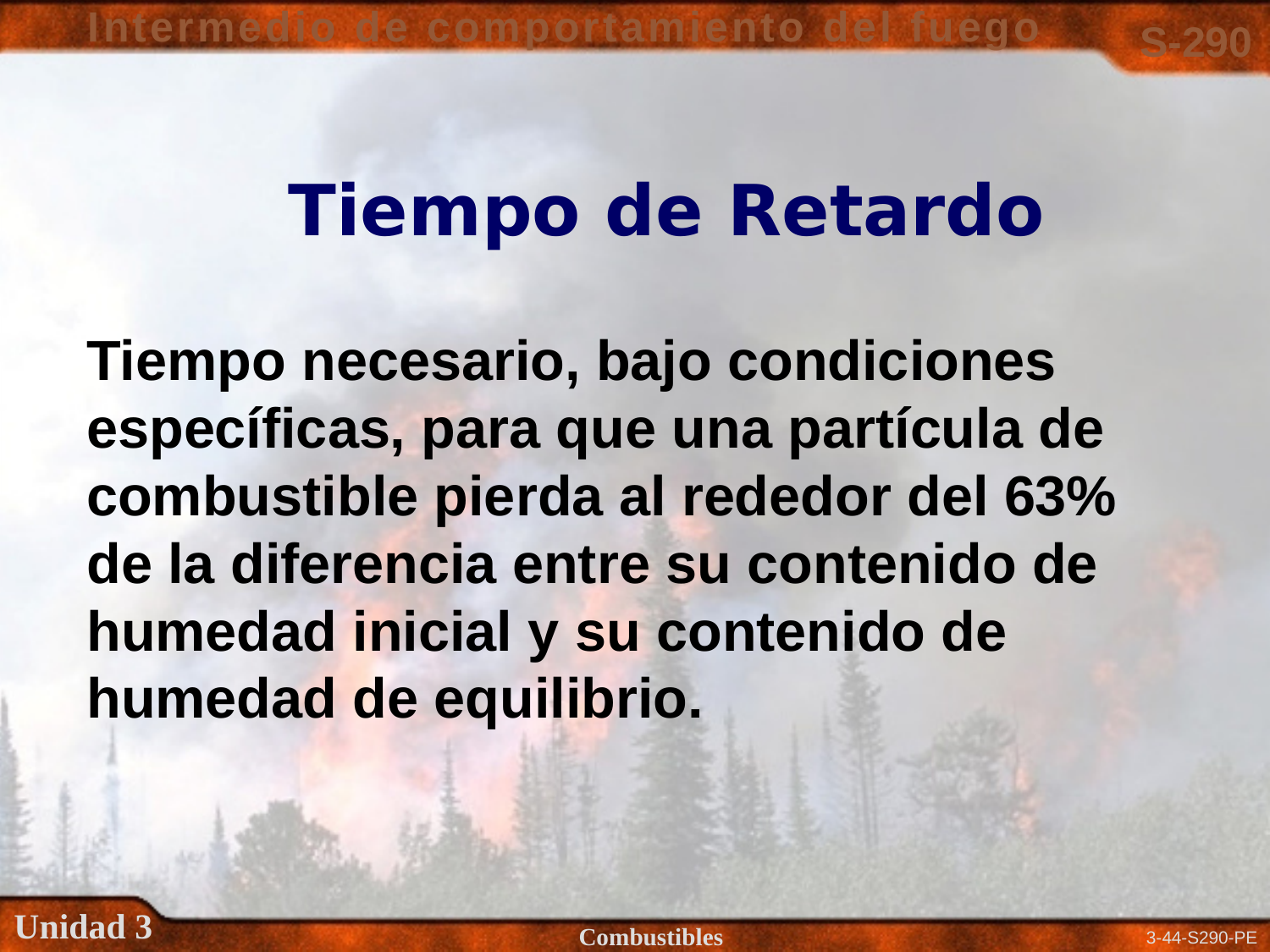

Tiempo de Retardo
Tiempo necesario, bajo condiciones específicas, para que una partícula de combustible pierda al rededor del 63% de la diferencia entre su contenido de humedad inicial y su contenido de humedad de equilibrio.